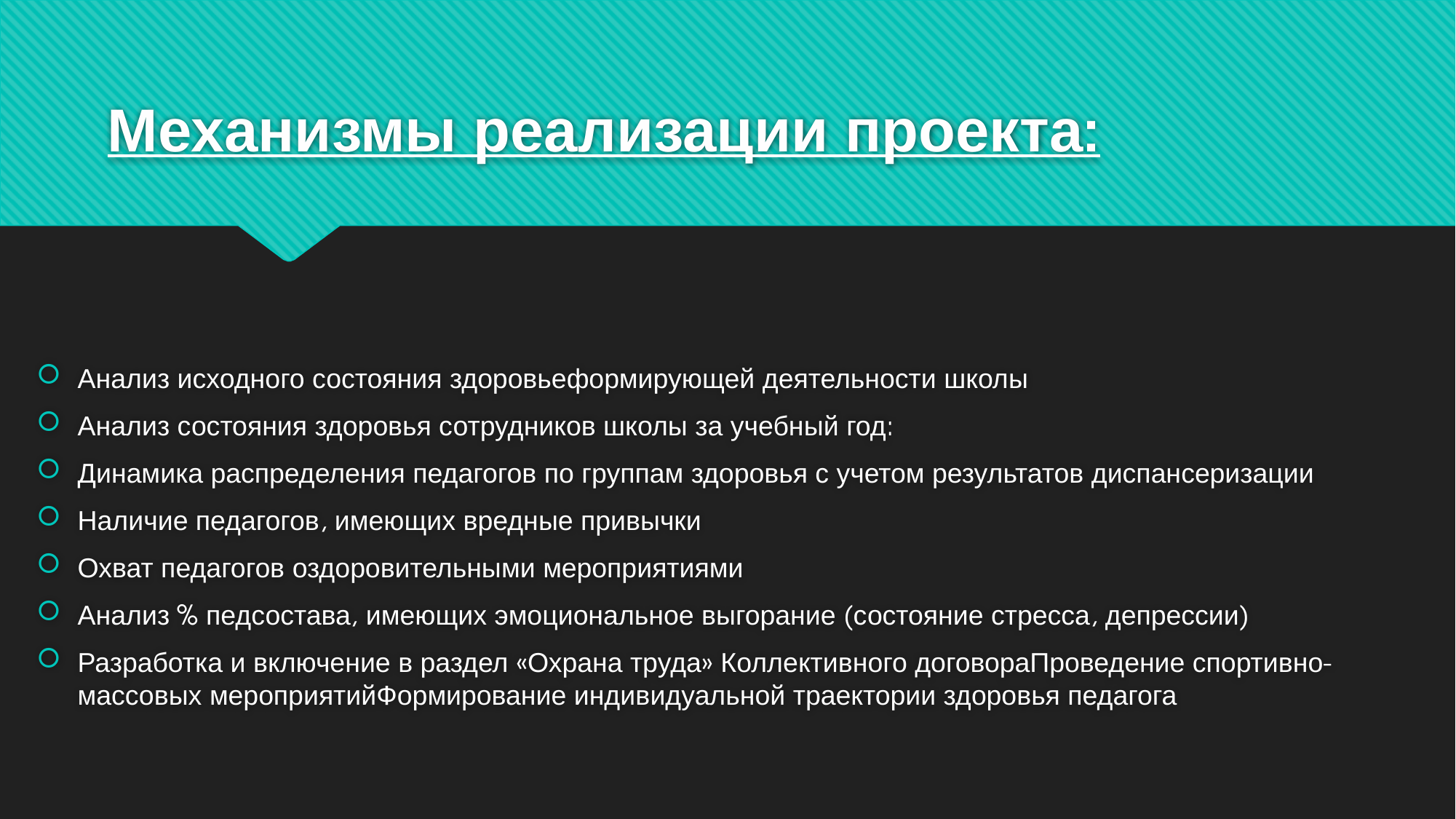

# Механизмы реализации проекта:
Анализ исходного состояния здоровьеформирующей деятельности школы
Анализ состояния здоровья сотрудников школы за учебный год:
Динамика распределения педагогов по группам здоровья с учетом результатов диспансеризации
Наличие педагогов, имеющих вредные привычки
Охват педагогов оздоровительными мероприятиями
Анализ % педсостава, имеющих эмоциональное выгорание (состояние стресса, депрессии)
Разработка и включение в раздел «Охрана труда» Коллективного договораПроведение спортивно-массовых мероприятийФормирование индивидуальной траектории здоровья педагога